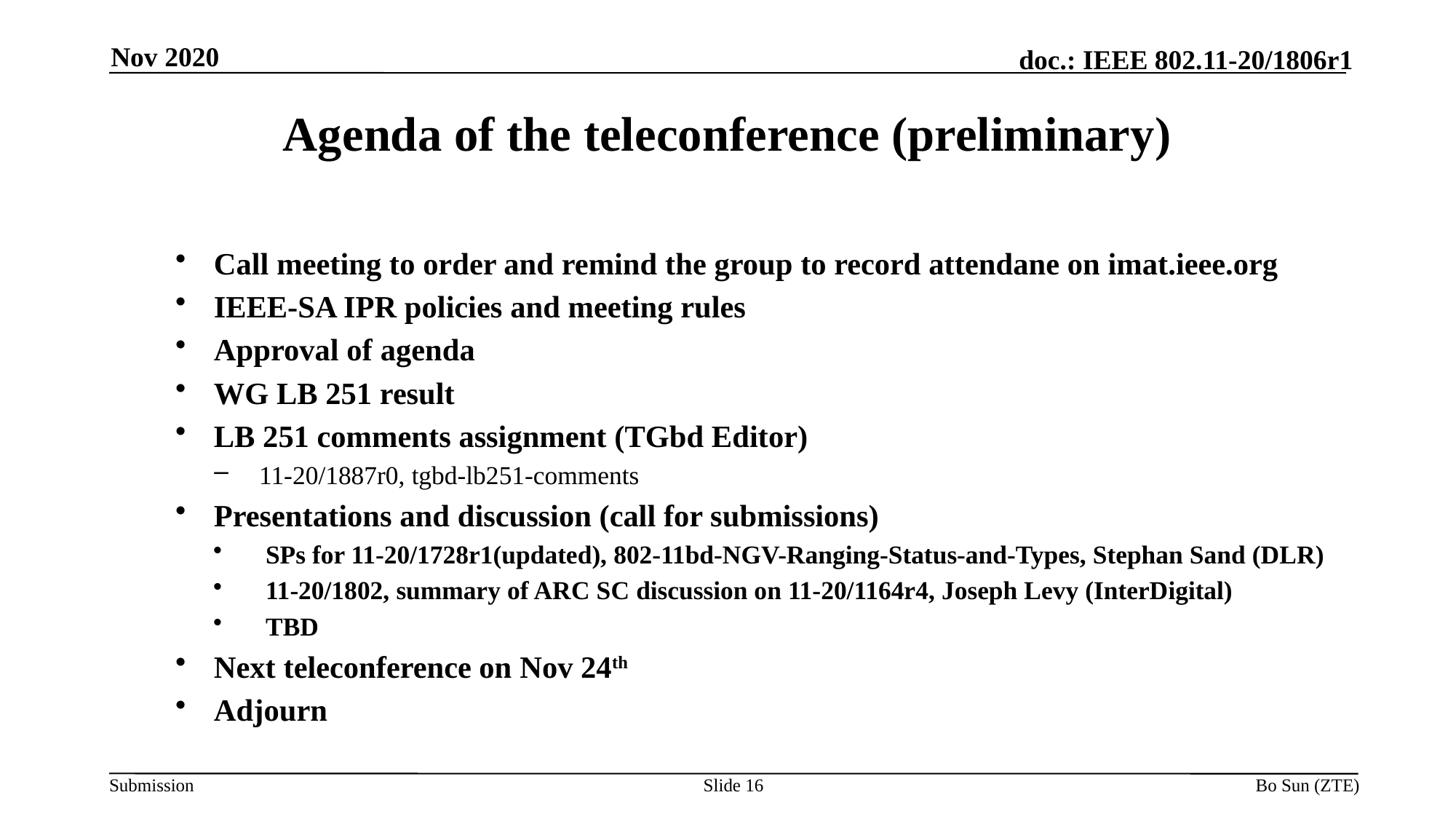

Nov 2020
Agenda of the teleconference (preliminary)
Call meeting to order and remind the group to record attendane on imat.ieee.org
IEEE-SA IPR policies and meeting rules
Approval of agenda
WG LB 251 result
LB 251 comments assignment (TGbd Editor)
11-20/1887r0, tgbd-lb251-comments
Presentations and discussion (call for submissions)
SPs for 11-20/1728r1(updated), 802-11bd-NGV-Ranging-Status-and-Types, Stephan Sand (DLR)
11-20/1802, summary of ARC SC discussion on 11-20/1164r4, Joseph Levy (InterDigital)
TBD
Next teleconference on Nov 24th
Adjourn
Slide 16
Bo Sun (ZTE)